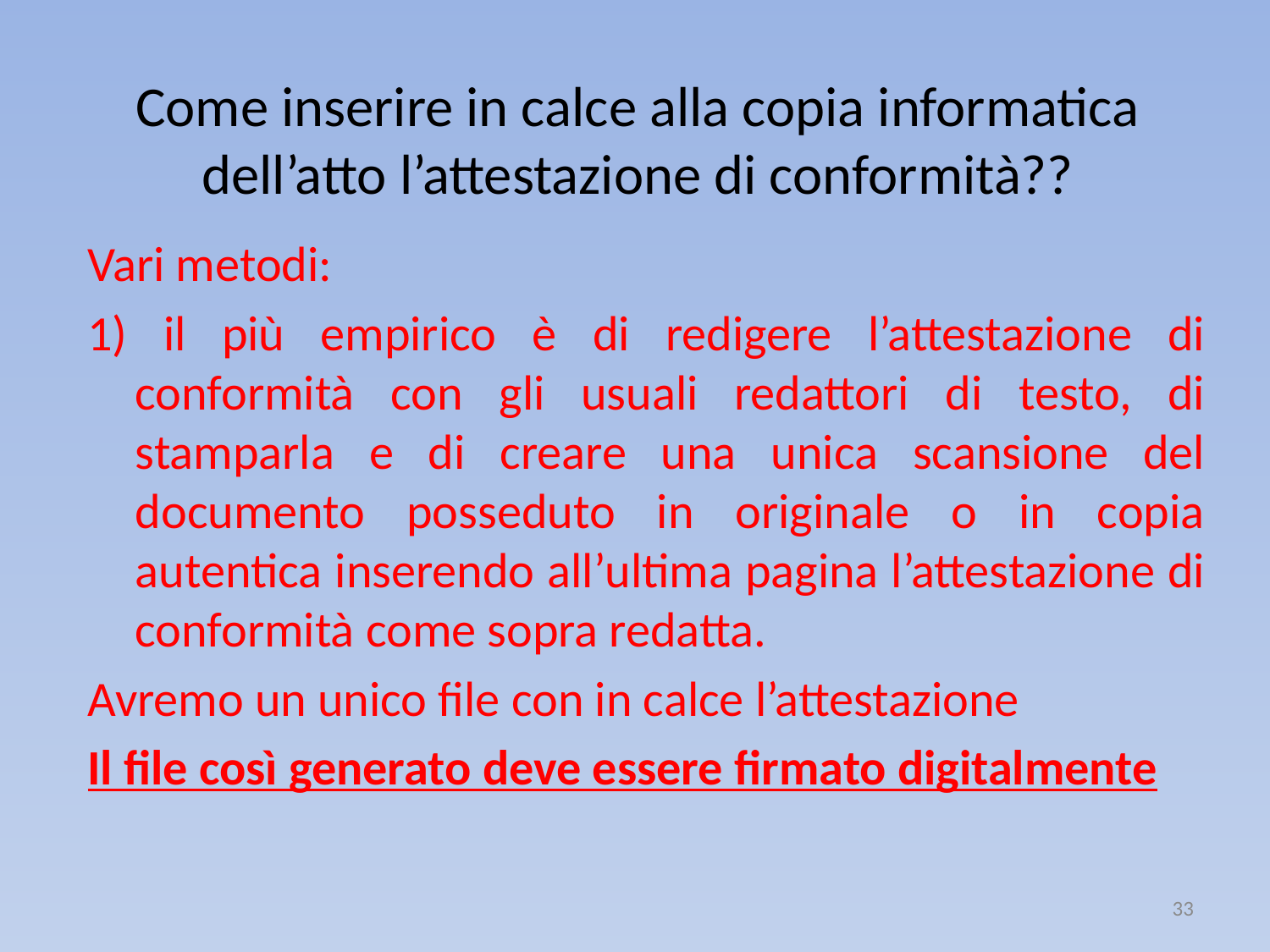

# Come inserire in calce alla copia informatica dell’atto l’attestazione di conformità??
Vari metodi:
1) il più empirico è di redigere l’attestazione di conformità con gli usuali redattori di testo, di stamparla e di creare una unica scansione del documento posseduto in originale o in copia autentica inserendo all’ultima pagina l’attestazione di conformità come sopra redatta.
Avremo un unico file con in calce l’attestazione
Il file così generato deve essere firmato digitalmente

33